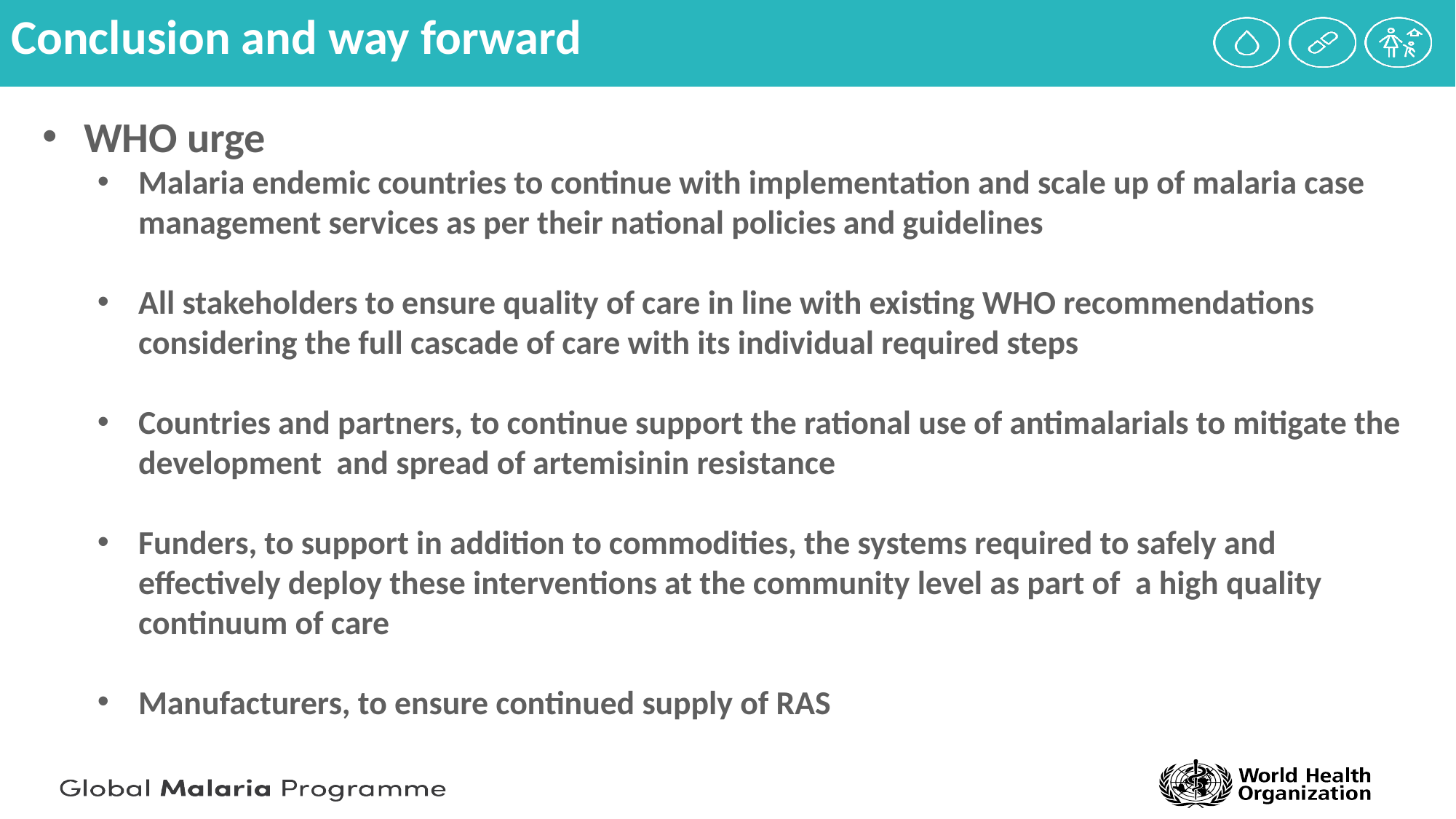

Conclusion and way forward
WHO urge
Malaria endemic countries to continue with implementation and scale up of malaria case management services as per their national policies and guidelines

All stakeholders to ensure quality of care in line with existing WHO recommendations considering the full cascade of care with its individual required steps

Countries and partners, to continue support the rational use of antimalarials to mitigate the development  and spread of artemisinin resistance

Funders, to support in addition to commodities, the systems required to safely and effectively deploy these interventions at the community level as part of  a high quality continuum of care

Manufacturers, to ensure continued supply of RAS